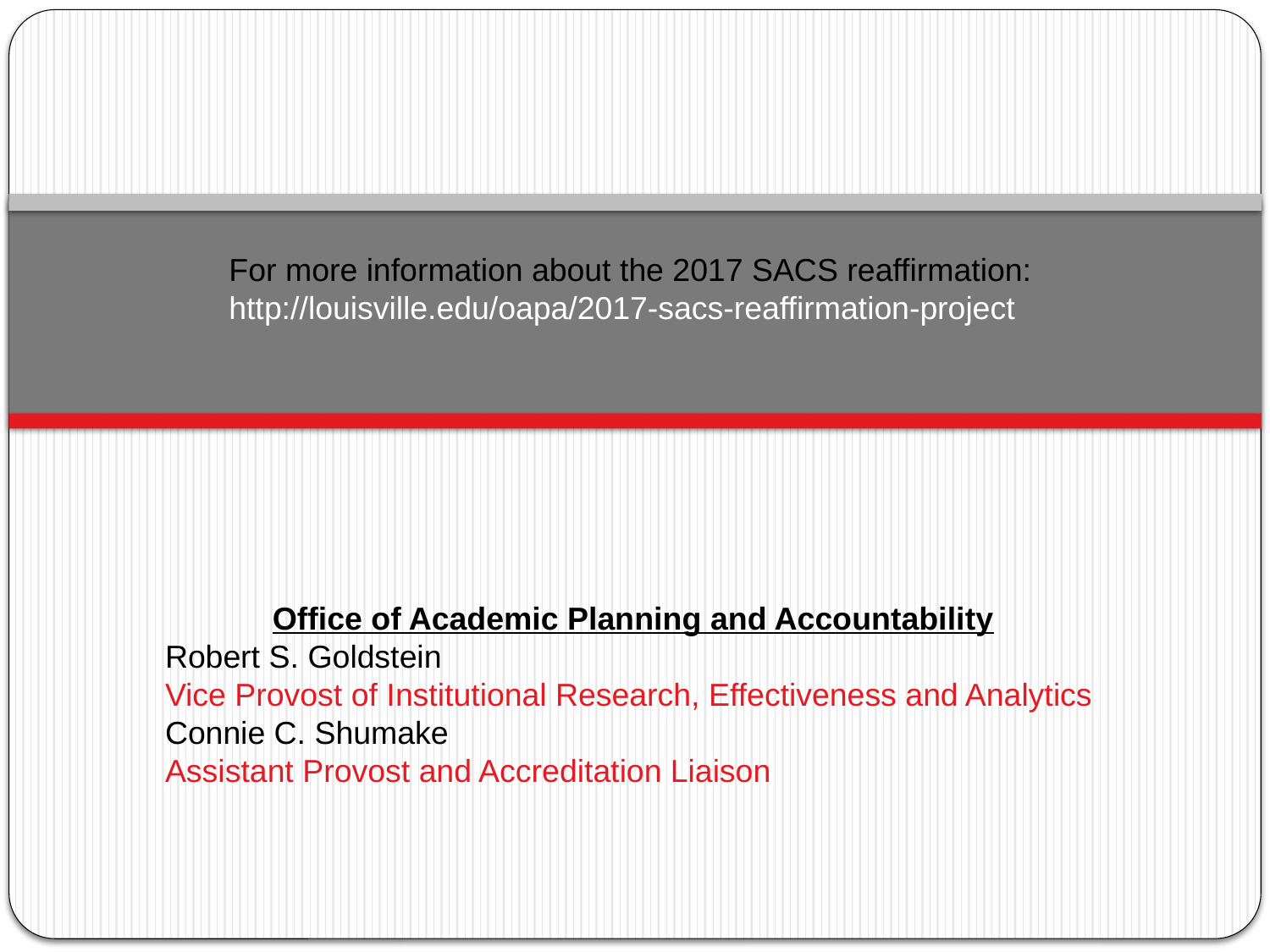

For more information about the 2017 SACS reaffirmation:
http://louisville.edu/oapa/2017-sacs-reaffirmation-project
Office of Academic Planning and Accountability
Robert S. Goldstein
Vice Provost of Institutional Research, Effectiveness and Analytics
Connie C. Shumake
Assistant Provost and Accreditation Liaison